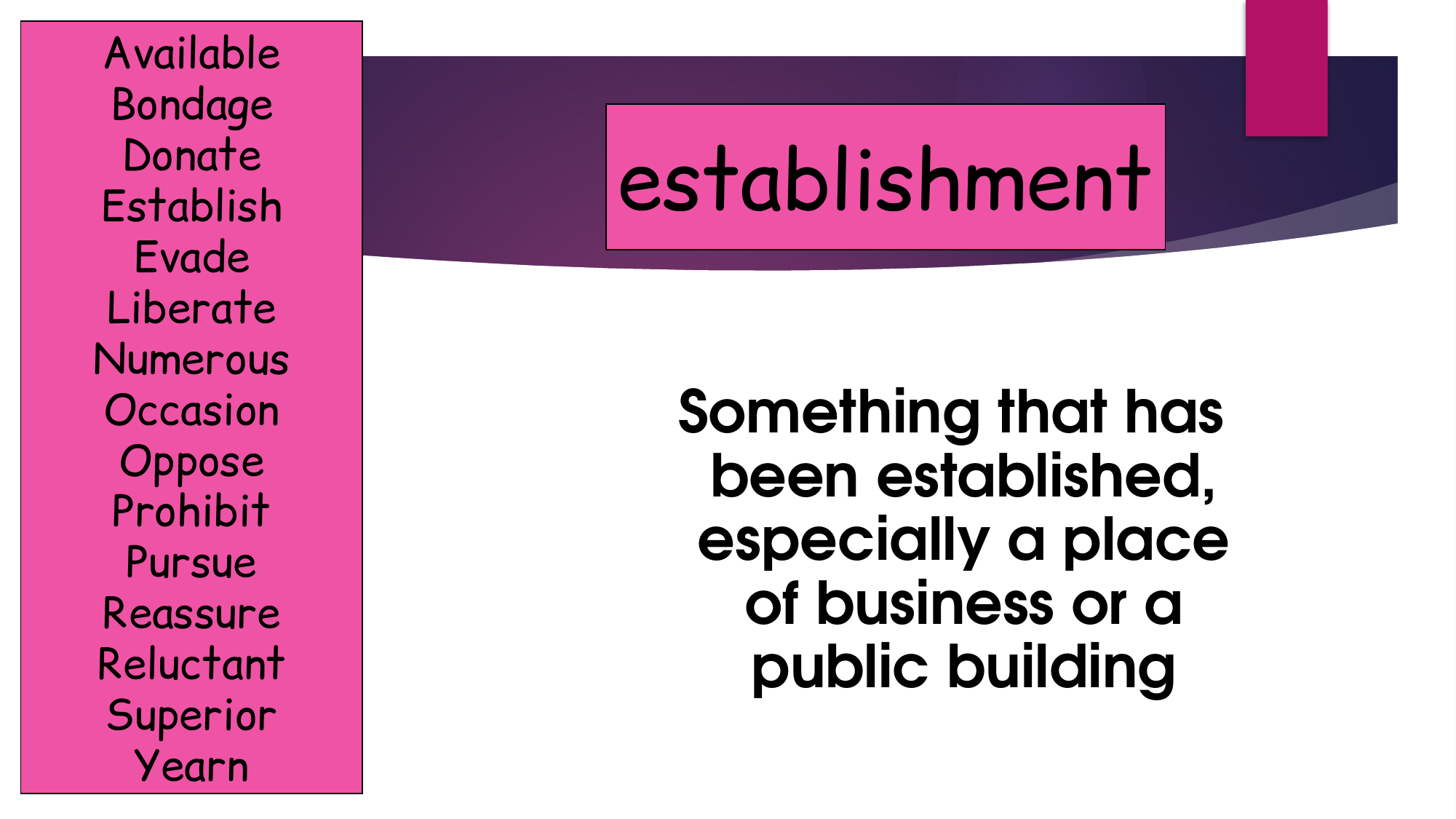

Available
Bondage
Donate
Establish
Evade
Liberate
Numerous
Occasion
Oppose
Prohibit
Pursue
Reassure
Reluctant
Superior
Yearn
establishment
Something that has been established, especially a place of business or a public building